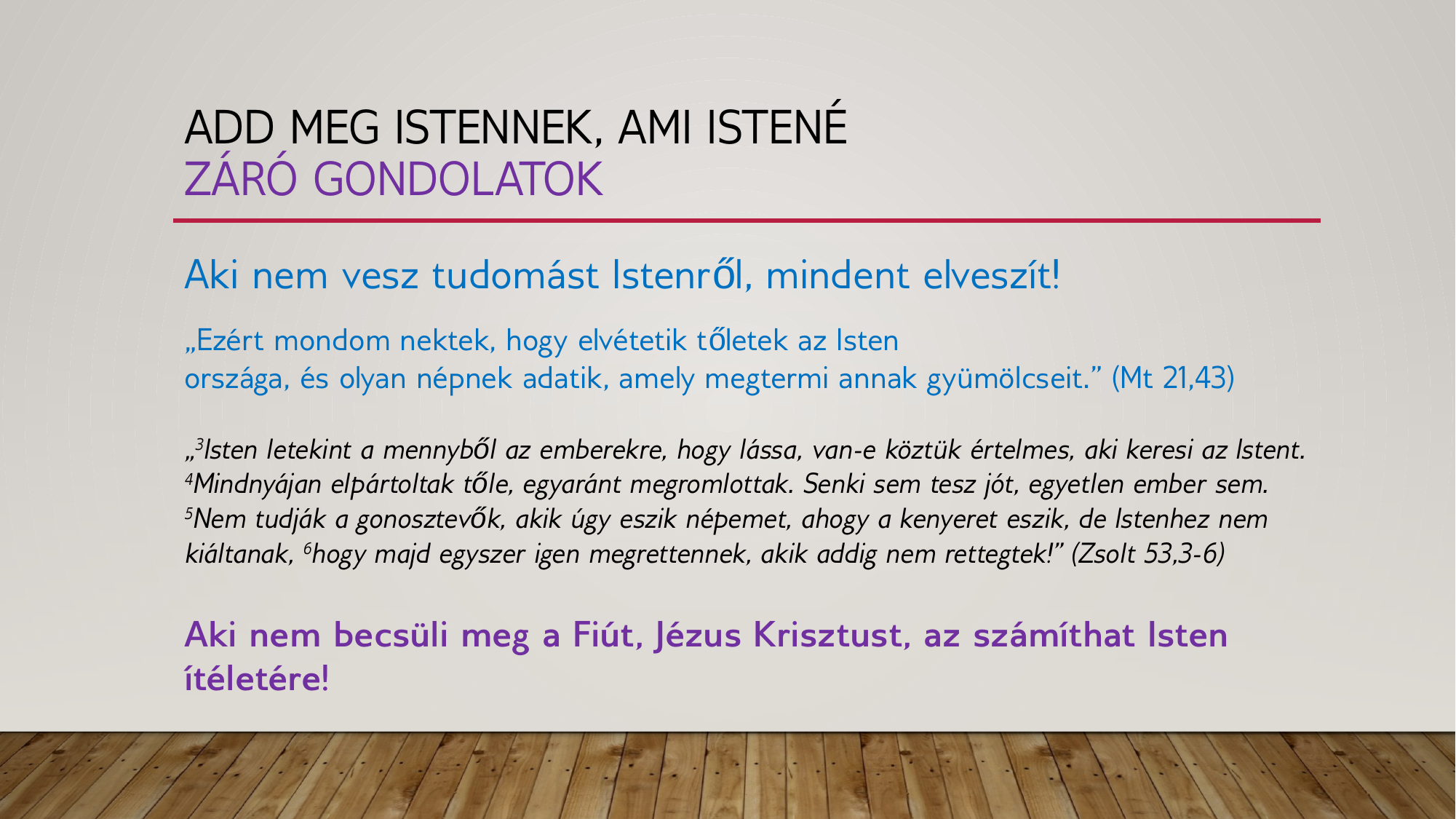

# Add meg istennek, ami istené záró gondolatok
Aki nem vesz tudomást Istenről, mindent elveszít!

„Ezért mondom nektek, hogy elvétetik tőletek az Isten
országa, és olyan népnek adatik, amely megtermi annak gyümölcseit.” (Mt 21,43)

„3Isten letekint a mennyből az emberekre, hogy lássa, van-e köztük értelmes, aki keresi az Istent. 4Mindnyájan elpártoltak tőle, egyaránt megromlottak. Senki sem tesz jót, egyetlen ember sem. 5Nem tudják a gonosztevők, akik úgy eszik népemet, ahogy a kenyeret eszik, de Istenhez nem kiáltanak, 6hogy majd egyszer igen megrettennek, akik addig nem rettegtek!” (Zsolt 53,3-6)

Aki nem becsüli meg a Fiút, Jézus Krisztust, az számíthat Isten ítéletére!